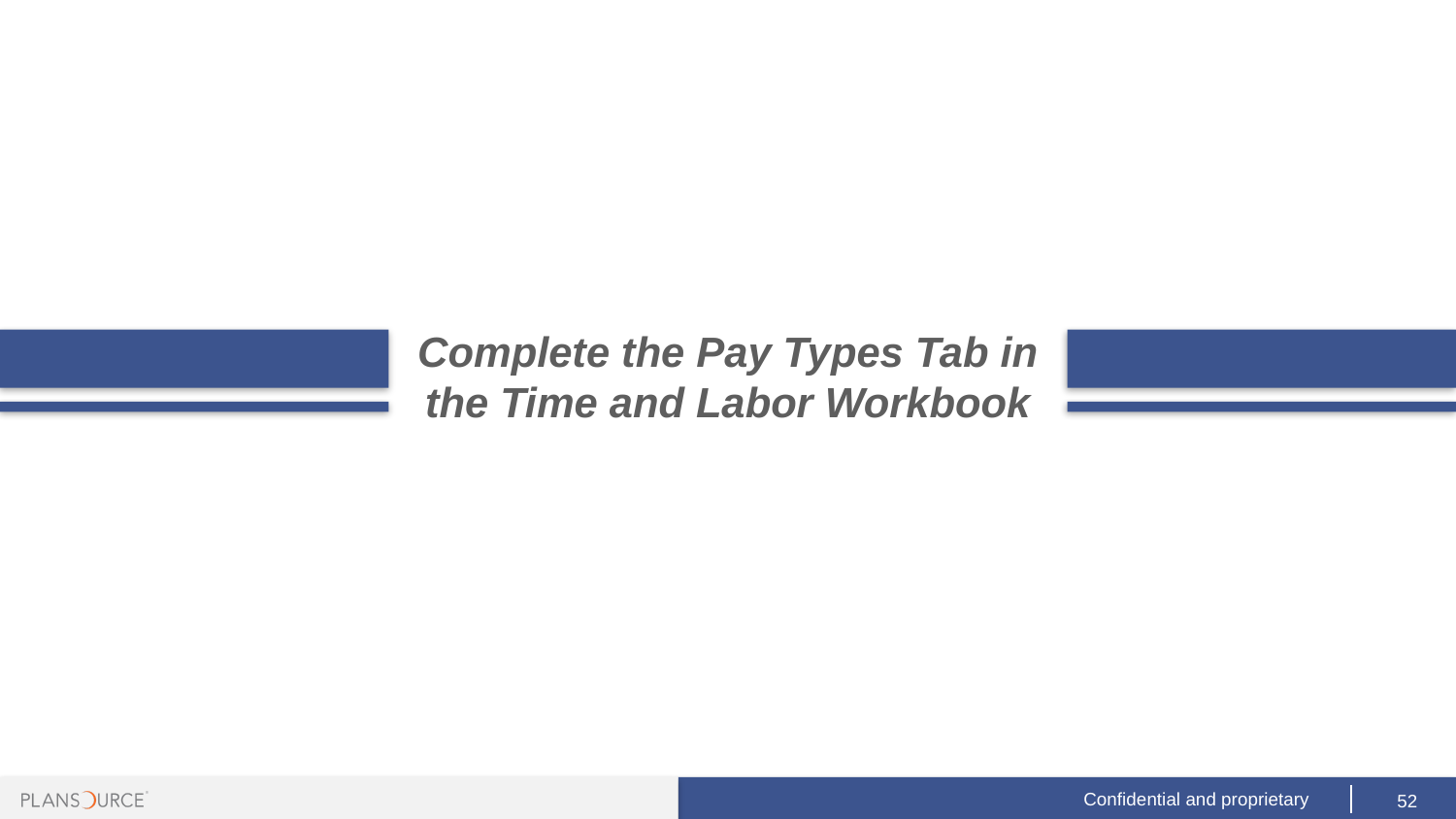

Complete the Pay Types Tab in the Time and Labor Workbook